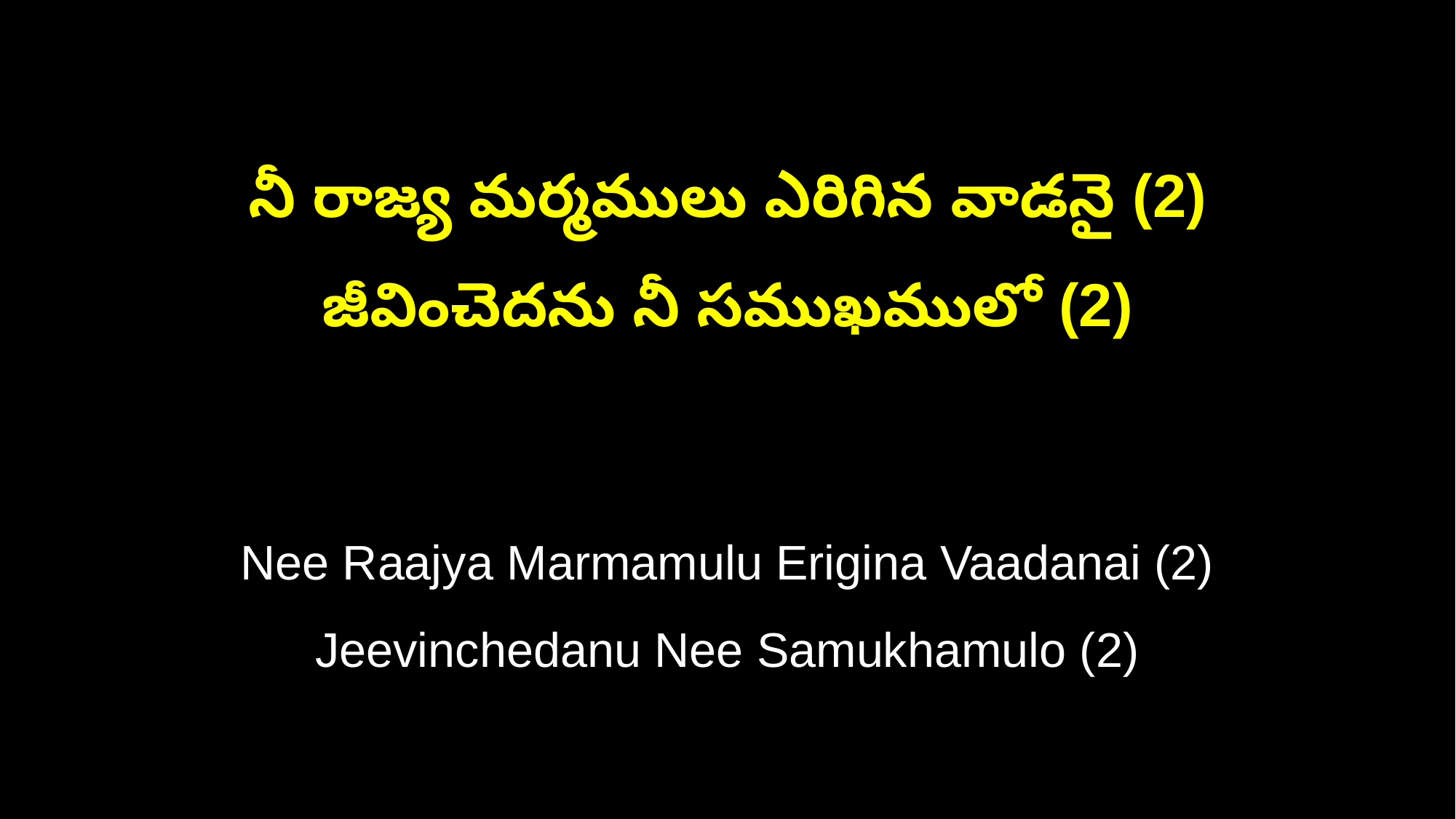

నీ రాజ్య మర్మములు ఎరిగిన వాడనై (2)
జీవించెదను నీ సముఖములో (2)
Nee Raajya Marmamulu Erigina Vaadanai (2)
Jeevinchedanu Nee Samukhamulo (2)